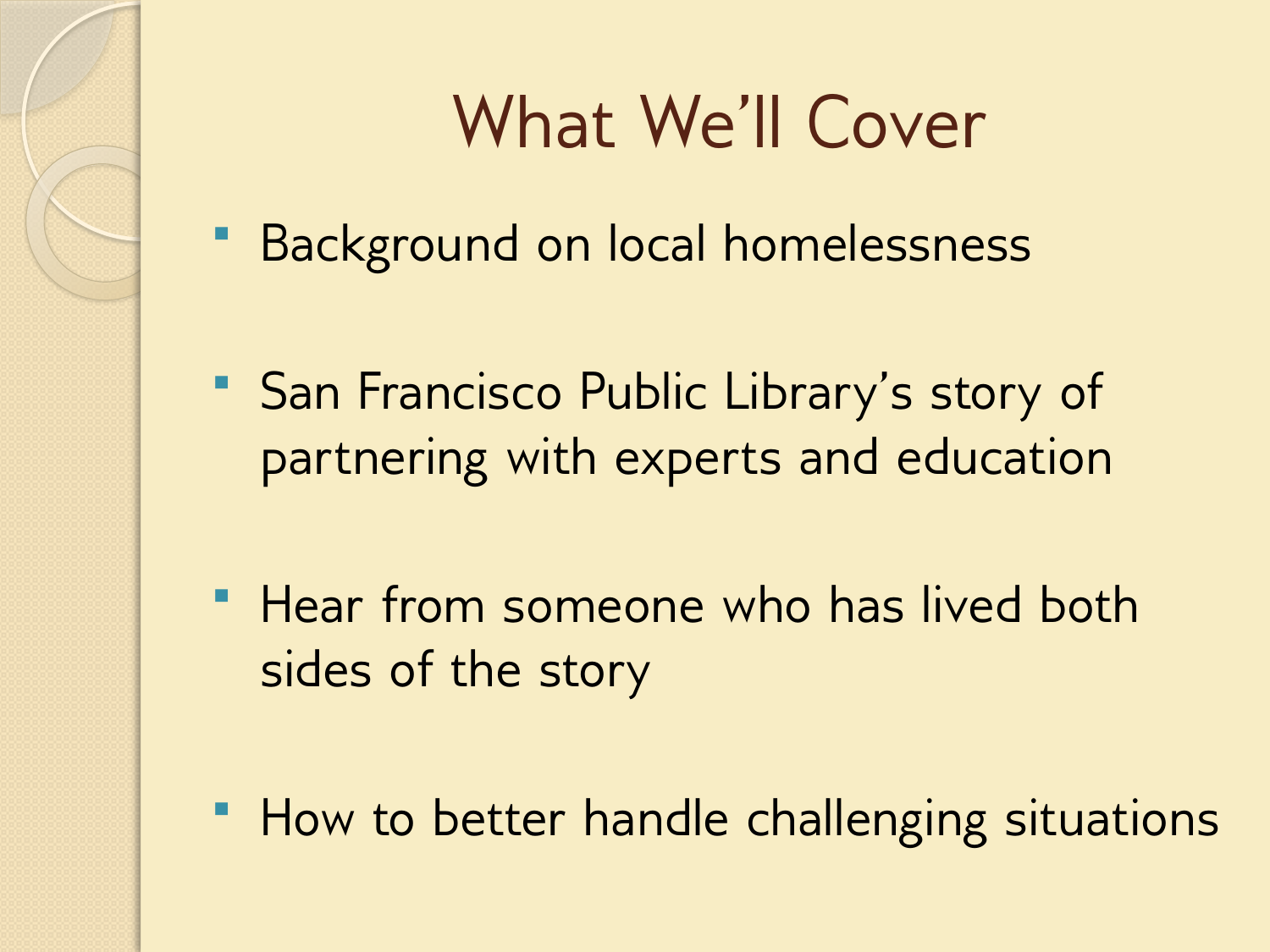

# What We’ll Cover
Background on local homelessness

San Francisco Public Library’s story of partnering with experts and education

Hear from someone who has lived both sides of the story

How to better handle challenging situations